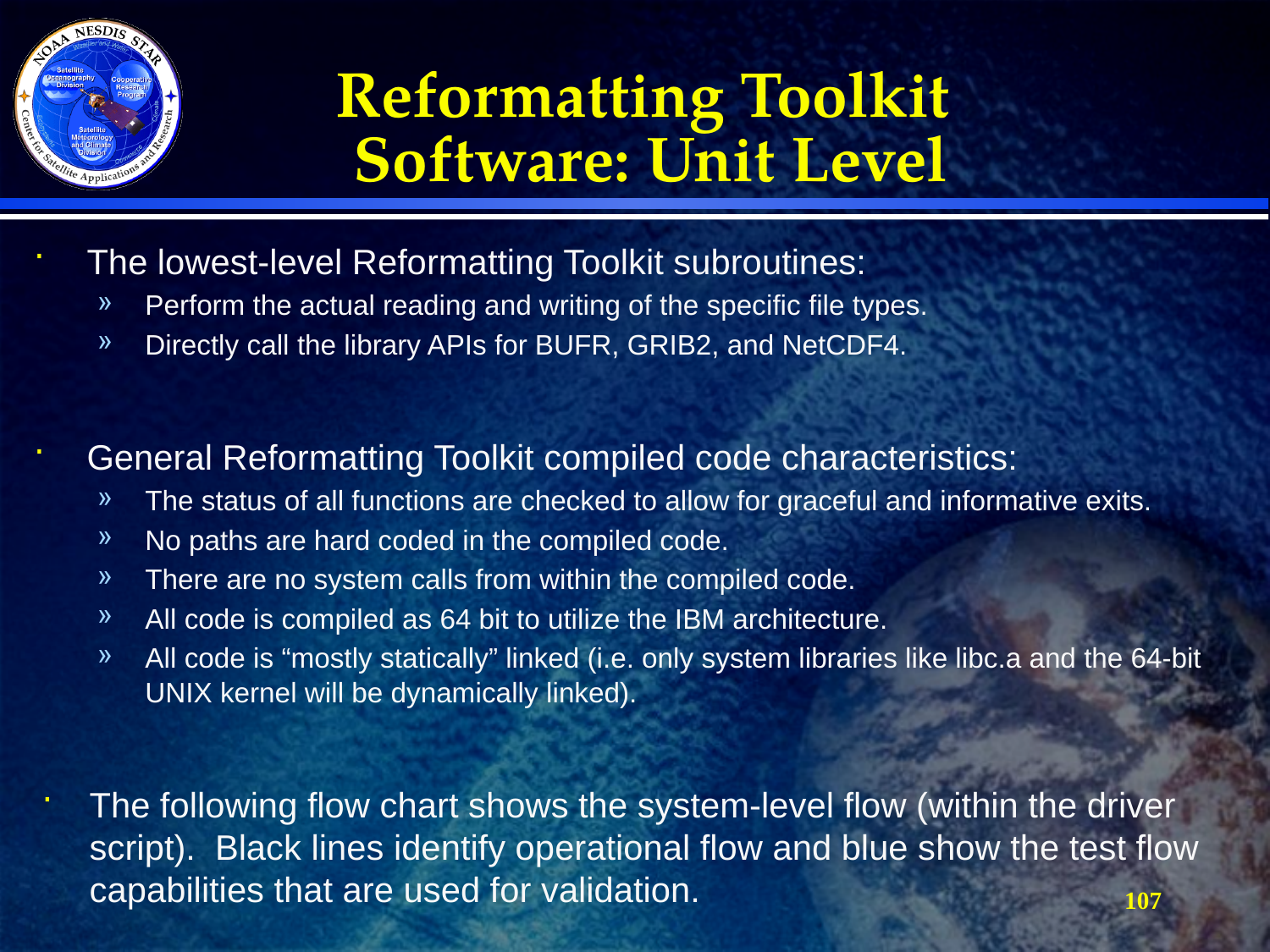

# Reformatting Toolkit Software: Unit Level
The lowest-level Reformatting Toolkit subroutines:
Perform the actual reading and writing of the specific file types.
Directly call the library APIs for BUFR, GRIB2, and NetCDF4.

General Reformatting Toolkit compiled code characteristics:
The status of all functions are checked to allow for graceful and informative exits.
No paths are hard coded in the compiled code.
There are no system calls from within the compiled code.
All code is compiled as 64 bit to utilize the IBM architecture.
All code is “mostly statically” linked (i.e. only system libraries like libc.a and the 64-bit UNIX kernel will be dynamically linked).

The following flow chart shows the system-level flow (within the driver script).  Black lines identify operational flow and blue show the test flow capabilities that are used for validation.
107